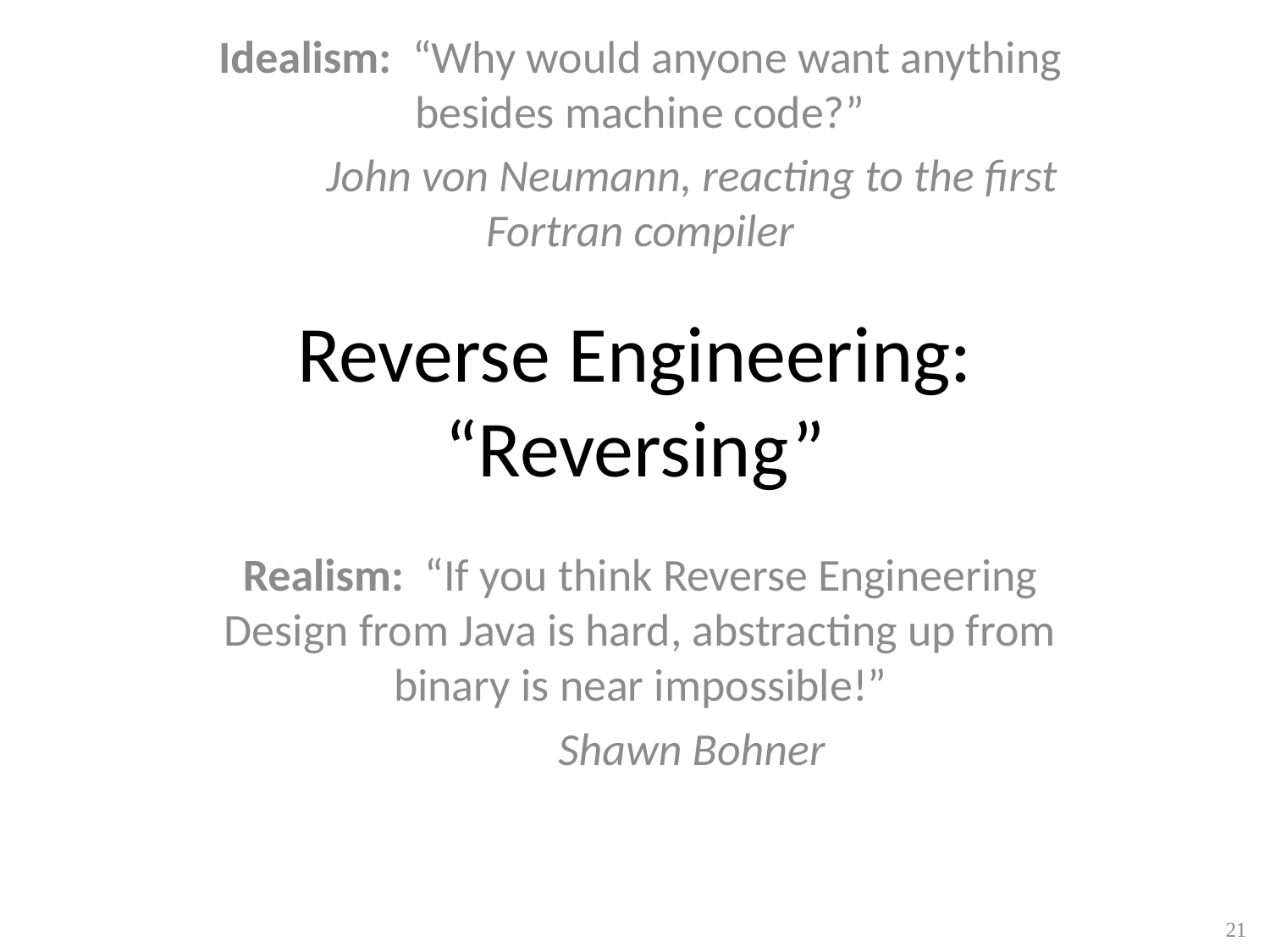

Idealism:  “Why would anyone want anything besides machine code?”
	John von Neumann, reacting to the first Fortran compiler
# Reverse Engineering: “Reversing”
Realism:  “If you think Reverse Engineering Design from Java is hard, abstracting up from binary is near impossible!”
		Shawn Bohner